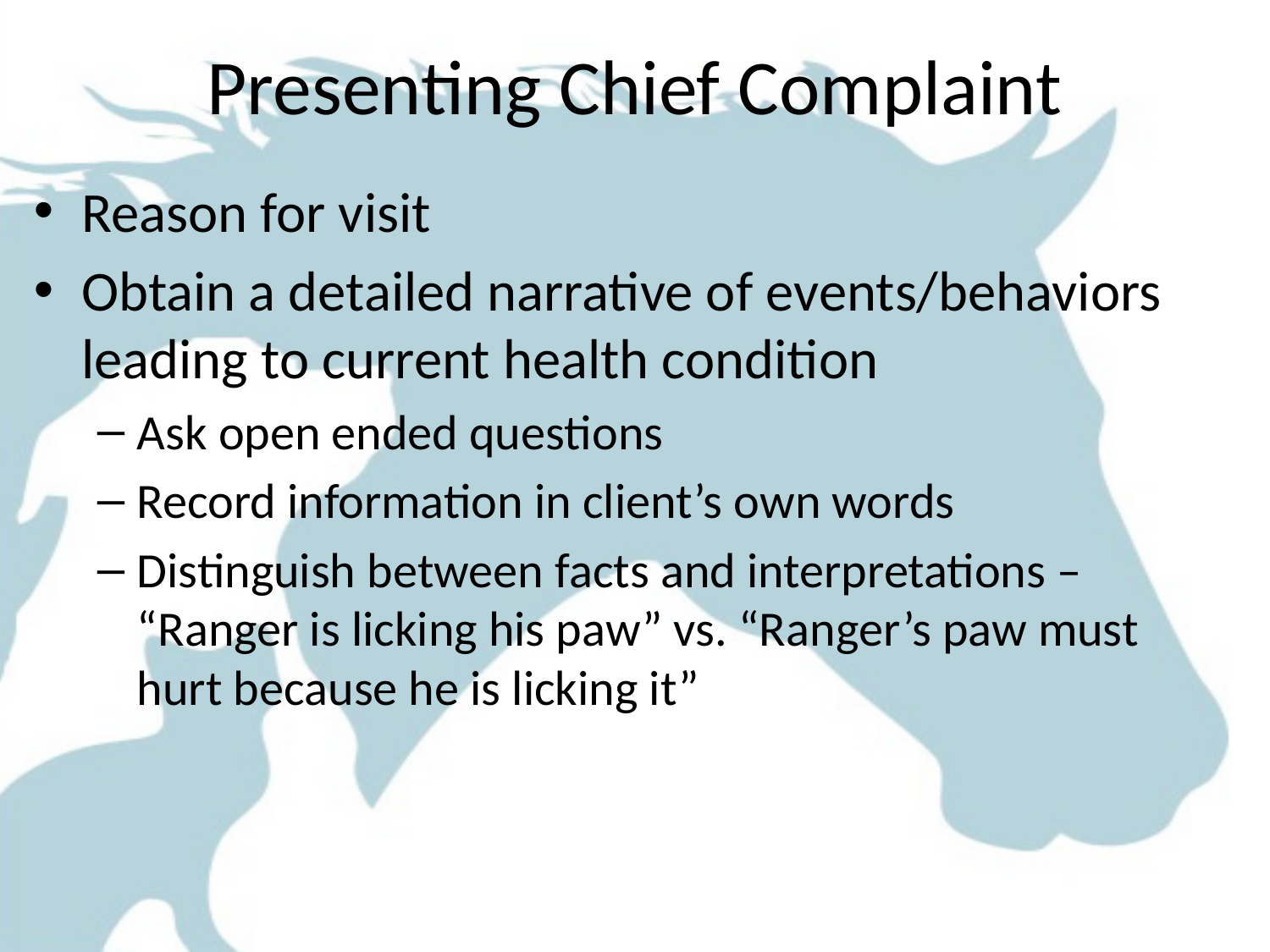

# Presenting Chief Complaint
Reason for visit
Obtain a detailed narrative of events/behaviors leading to current health condition
Ask open ended questions
Record information in client’s own words
Distinguish between facts and interpretations – “Ranger is licking his paw” vs. “Ranger’s paw must hurt because he is licking it”